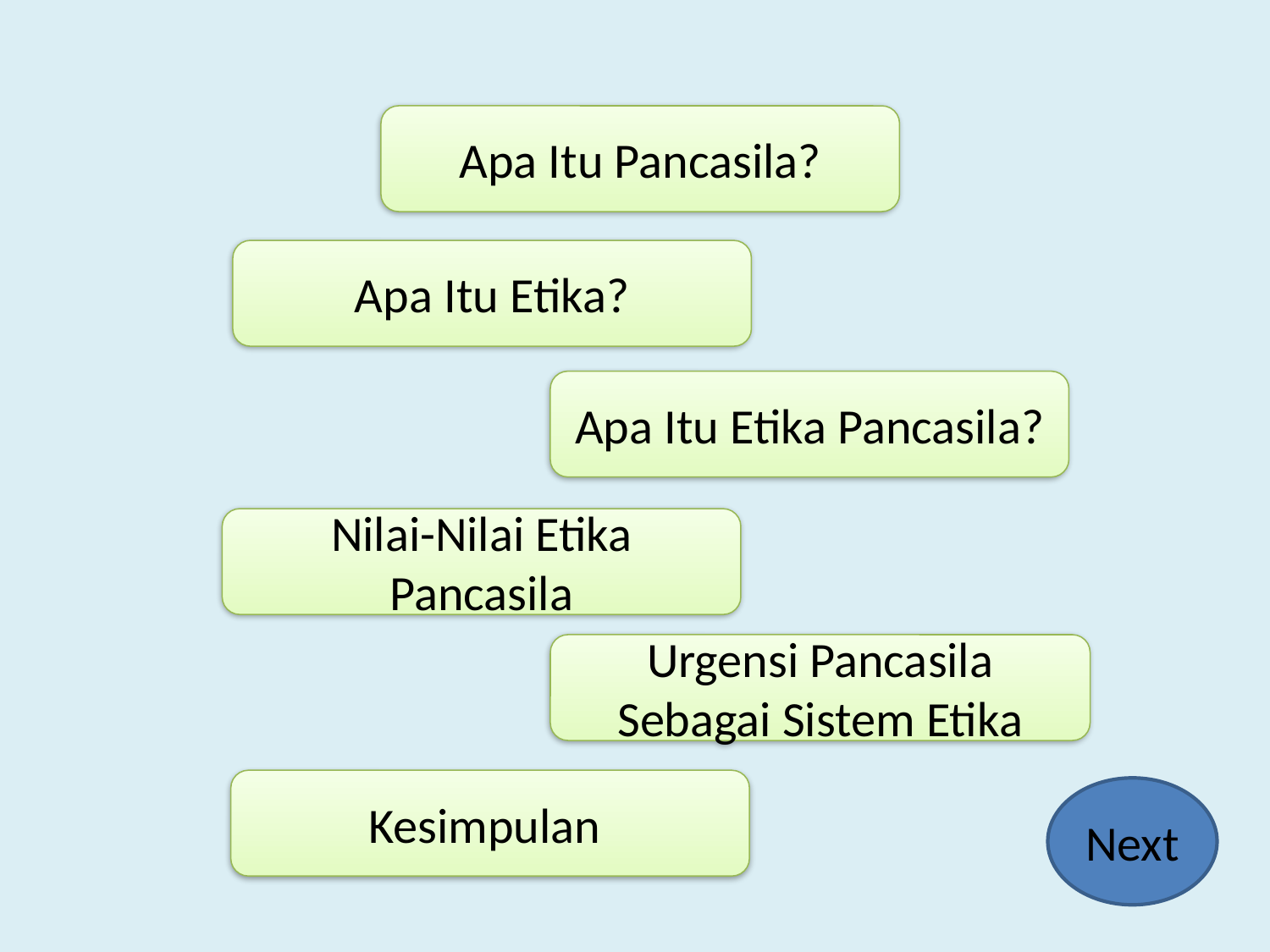

Apa Itu Pancasila?
Apa Itu Etika?
Apa Itu Etika Pancasila?
Nilai-Nilai Etika Pancasila
Urgensi Pancasila Sebagai Sistem Etika
Kesimpulan
Next